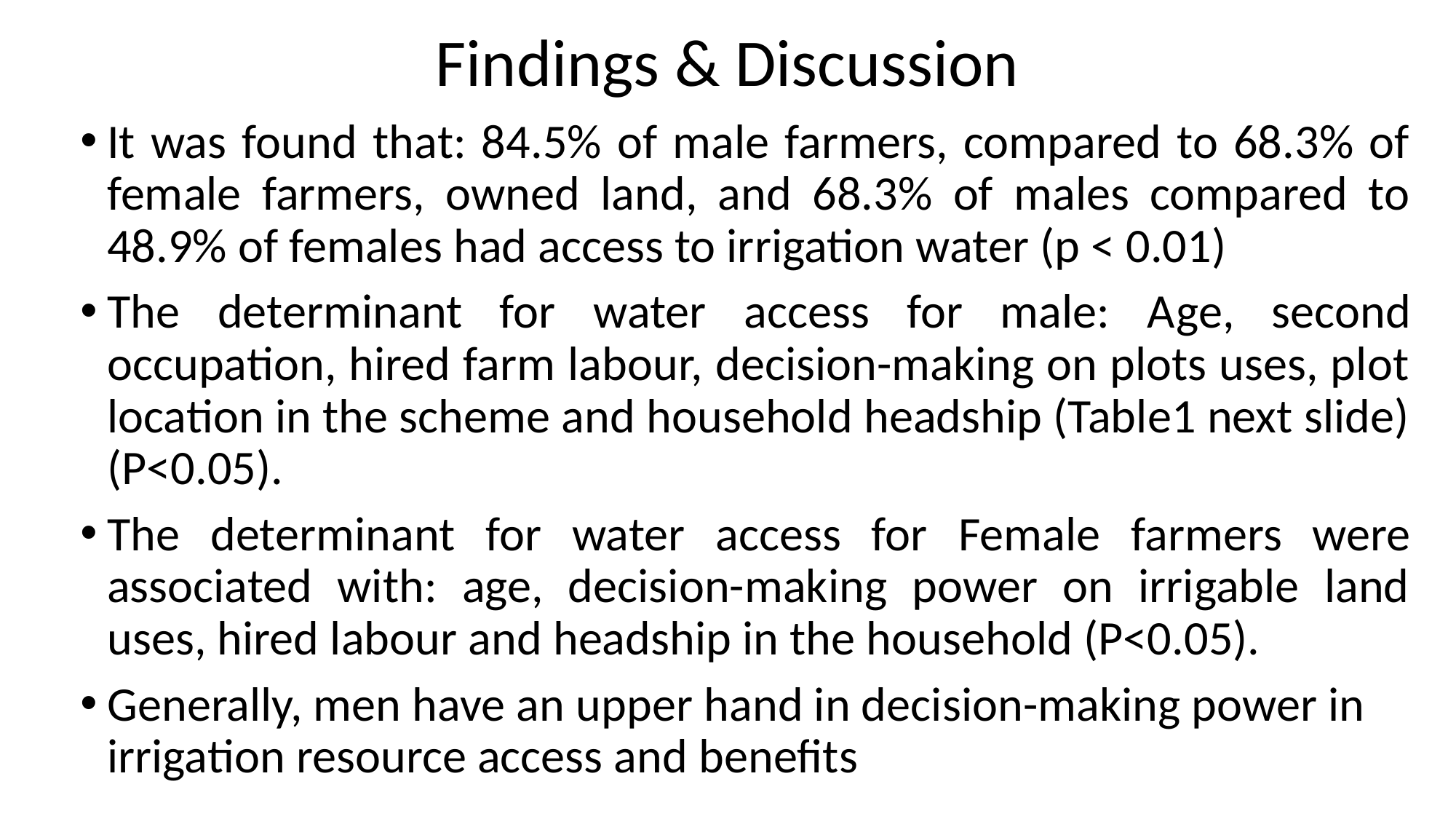

# Findings & Discussion
It was found that: 84.5% of male farmers, compared to 68.3% of female farmers, owned land, and 68.3% of males compared to 48.9% of females had access to irrigation water (p < 0.01)
The determinant for water access for male: Age, second occupation, hired farm labour, decision-making on plots uses, plot location in the scheme and household headship (Table1 next slide) (P<0.05).
The determinant for water access for Female farmers were associated with: age, decision-making power on irrigable land uses, hired labour and headship in the household (P<0.05).
Generally, men have an upper hand in decision-making power in irrigation resource access and benefits